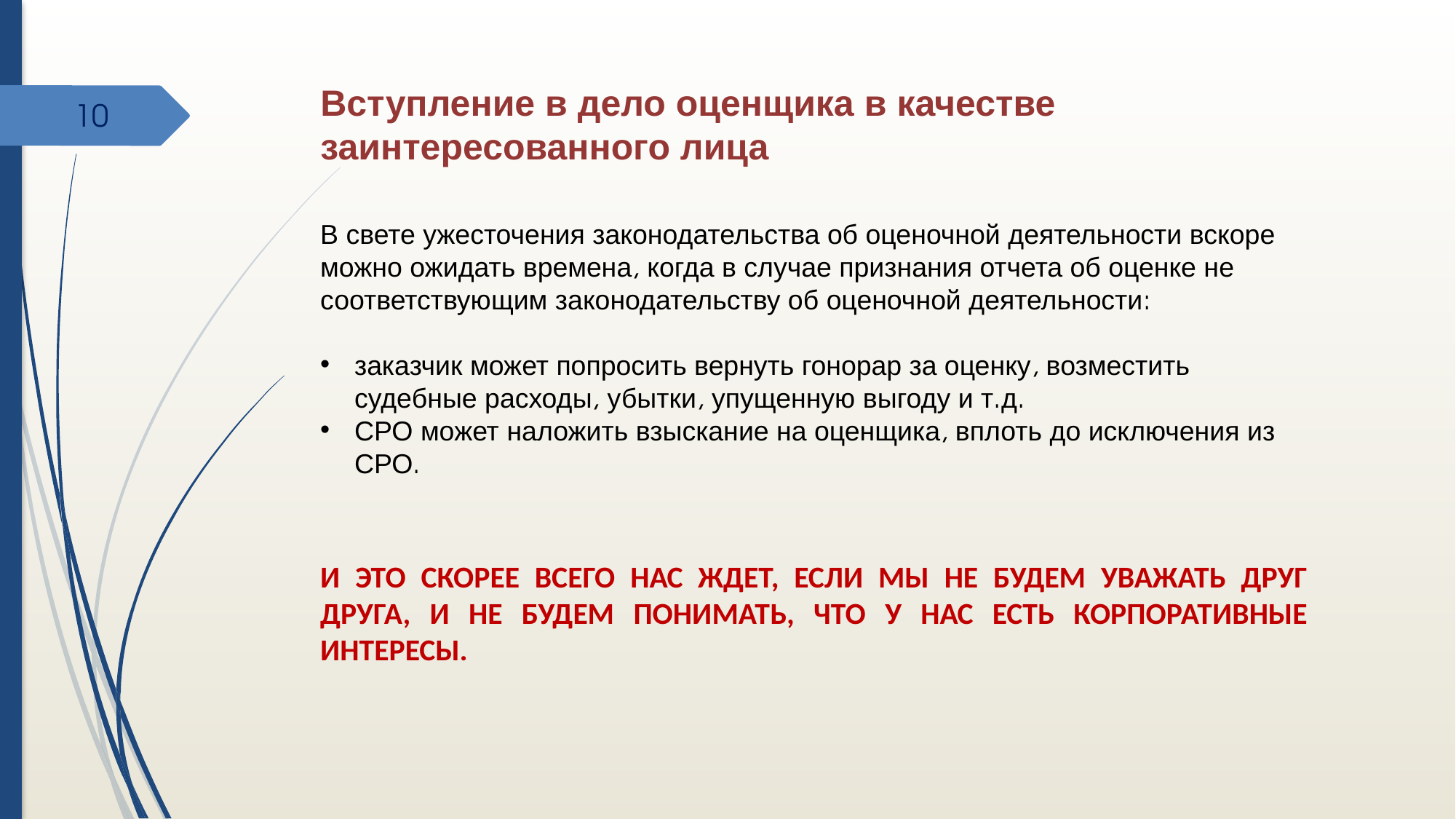

# Вступление в дело оценщика в качестве заинтересованного лица
10
В свете ужесточения законодательства об оценочной деятельности вскоре можно ожидать времена, когда в случае признания отчета об оценке не соответствующим законодательству об оценочной деятельности:

заказчик может попросить вернуть гонорар за оценку, возместить судебные расходы, убытки, упущенную выгоду и т.д.
СРО может наложить взыскание на оценщика, вплоть до исключения из СРО.

И ЭТО СКОРЕЕ ВСЕГО НАС ЖДЕТ, ЕСЛИ МЫ НЕ БУДЕМ УВАЖАТЬ ДРУГ ДРУГА, И НЕ БУДЕМ ПОНИМАТЬ, ЧТО У НАС ЕСТЬ КОРПОРАТИВНЫЕ ИНТЕРЕСЫ.